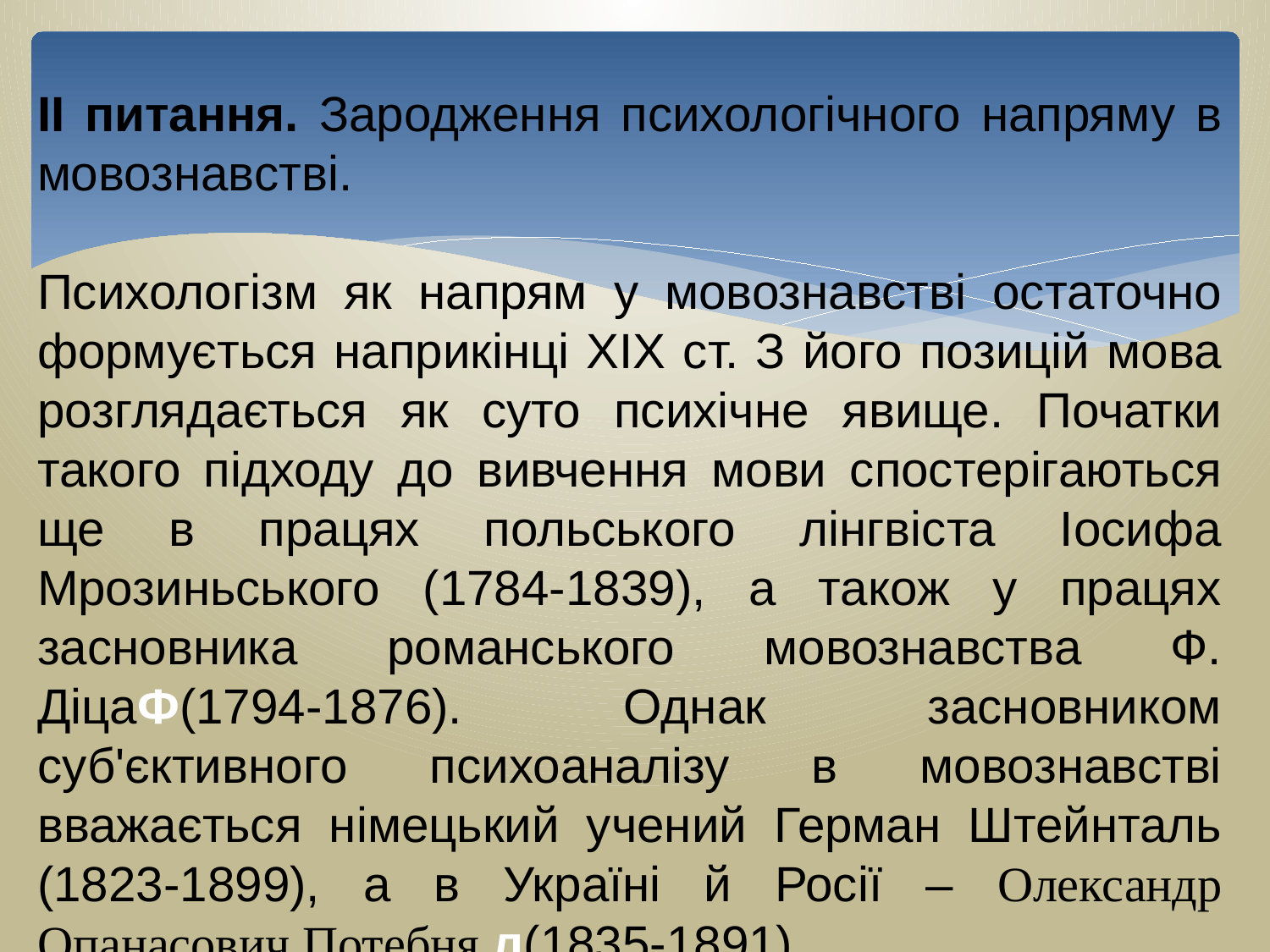

II питання. Зародження психологічного напряму в мовознавстві.

Психологізм як напрям у мовознавстві остаточно формується наприкінці XIX ст. З його позицій мова розглядається як суто психічне явище. Початки такого підходу до вивчення мови спостерігаються ще в працях польського лінгвіста Іосифа Мрозиньського (1784-1839), а також у працях засновника романського мовознавства Ф. ДіцаФ(1794-1876). Однак засновником суб'єктивного психоаналізу в мовознавстві вважається німецький учений Герман Штейнталь (1823-1899), а в Україні й Росії – Олександр Опанасович Потебня л(1835-1891).